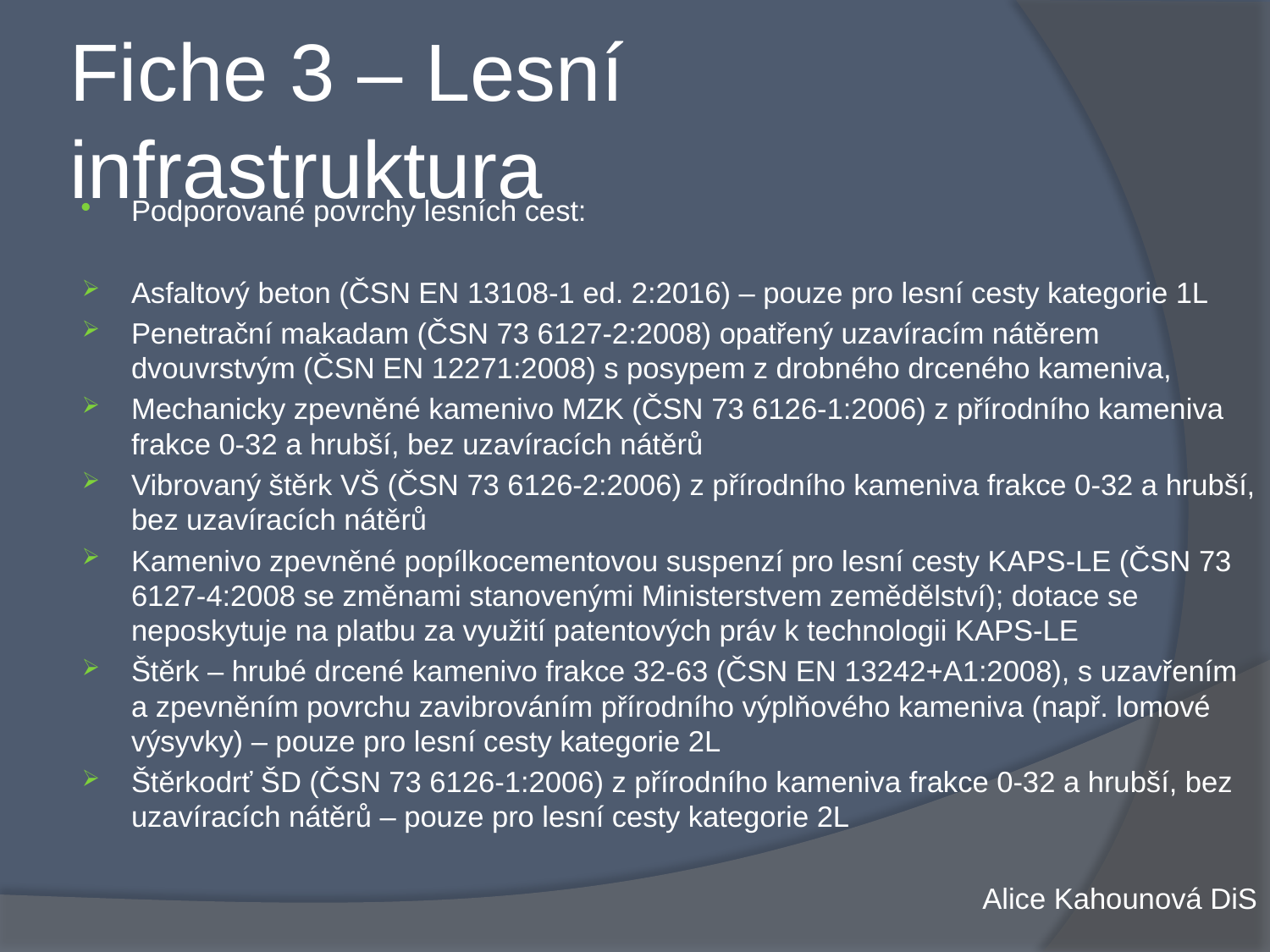

# Fiche 3 – Lesní infrastruktura
Podporované povrchy lesních cest:

Asfaltový beton (ČSN EN 13108-1 ed. 2:2016) – pouze pro lesní cesty kategorie 1L
Penetrační makadam (ČSN 73 6127-2:2008) opatřený uzavíracím nátěrem dvouvrstvým (ČSN EN 12271:2008) s posypem z drobného drceného kameniva,
Mechanicky zpevněné kamenivo MZK (ČSN 73 6126-1:2006) z přírodního kameniva frakce 0-32 a hrubší, bez uzavíracích nátěrů
Vibrovaný štěrk VŠ (ČSN 73 6126-2:2006) z přírodního kameniva frakce 0-32 a hrubší, bez uzavíracích nátěrů
Kamenivo zpevněné popílkocementovou suspenzí pro lesní cesty KAPS-LE (ČSN 73 6127-4:2008 se změnami stanovenými Ministerstvem zemědělství); dotace se neposkytuje na platbu za využití patentových práv k technologii KAPS-LE
Štěrk – hrubé drcené kamenivo frakce 32-63 (ČSN EN 13242+A1:2008), s uzavřením a zpevněním povrchu zavibrováním přírodního výplňového kameniva (např. lomové výsyvky) – pouze pro lesní cesty kategorie 2L
Štěrkodrť ŠD (ČSN 73 6126-1:2006) z přírodního kameniva frakce 0-32 a hrubší, bez uzavíracích nátěrů – pouze pro lesní cesty kategorie 2L

Alice Kahounová DiS